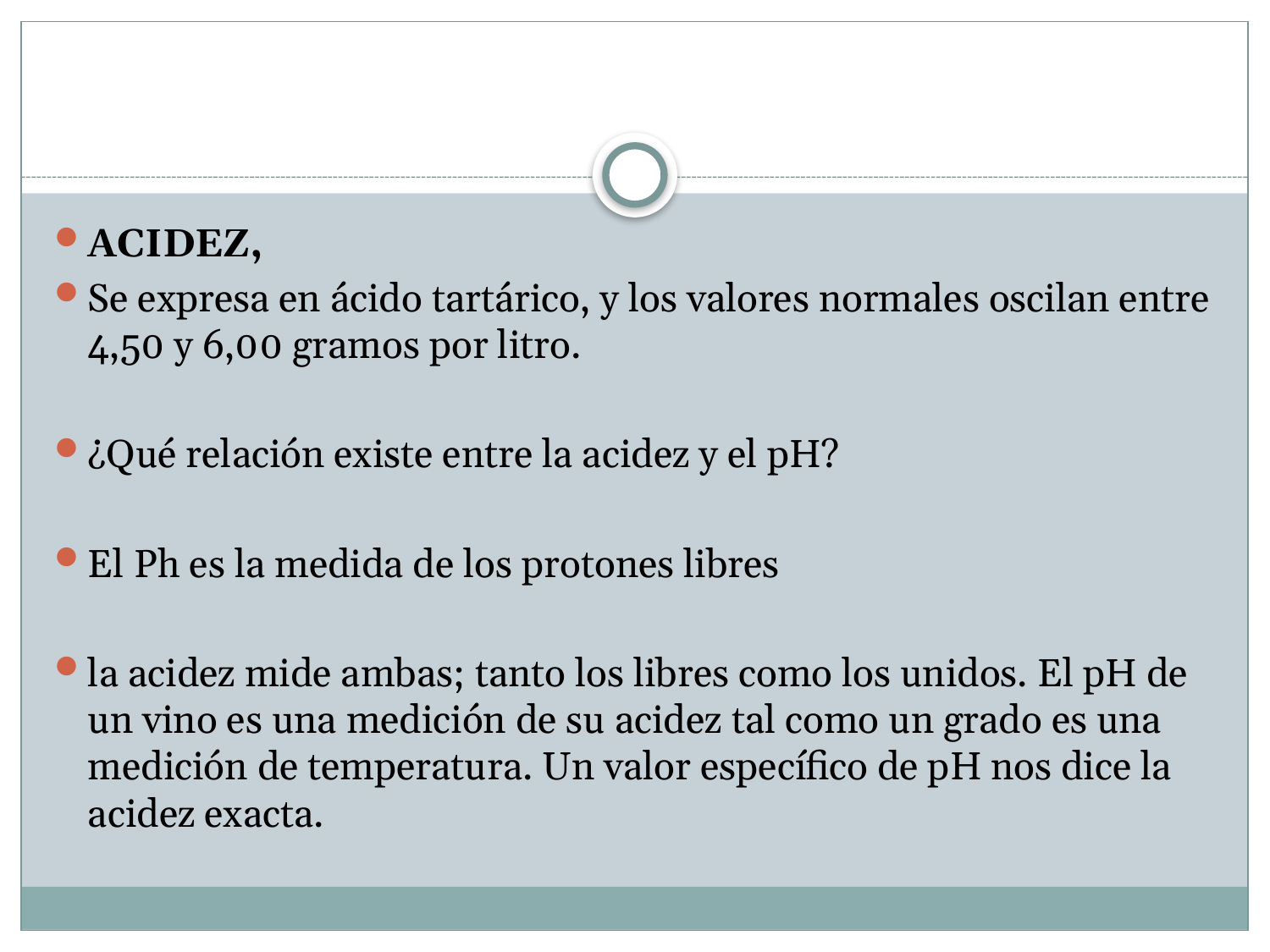

#
ACIDEZ,
Se expresa en ácido tartárico, y los valores normales oscilan entre 4,50 y 6,00 gramos por litro.

¿Qué relación existe entre la acidez y el pH?

El Ph es la medida de los protones libres

la acidez mide ambas; tanto los libres como los unidos. El pH de un vino es una medición de su acidez tal como un grado es una medición de temperatura. Un valor específico de pH nos dice la acidez exacta.